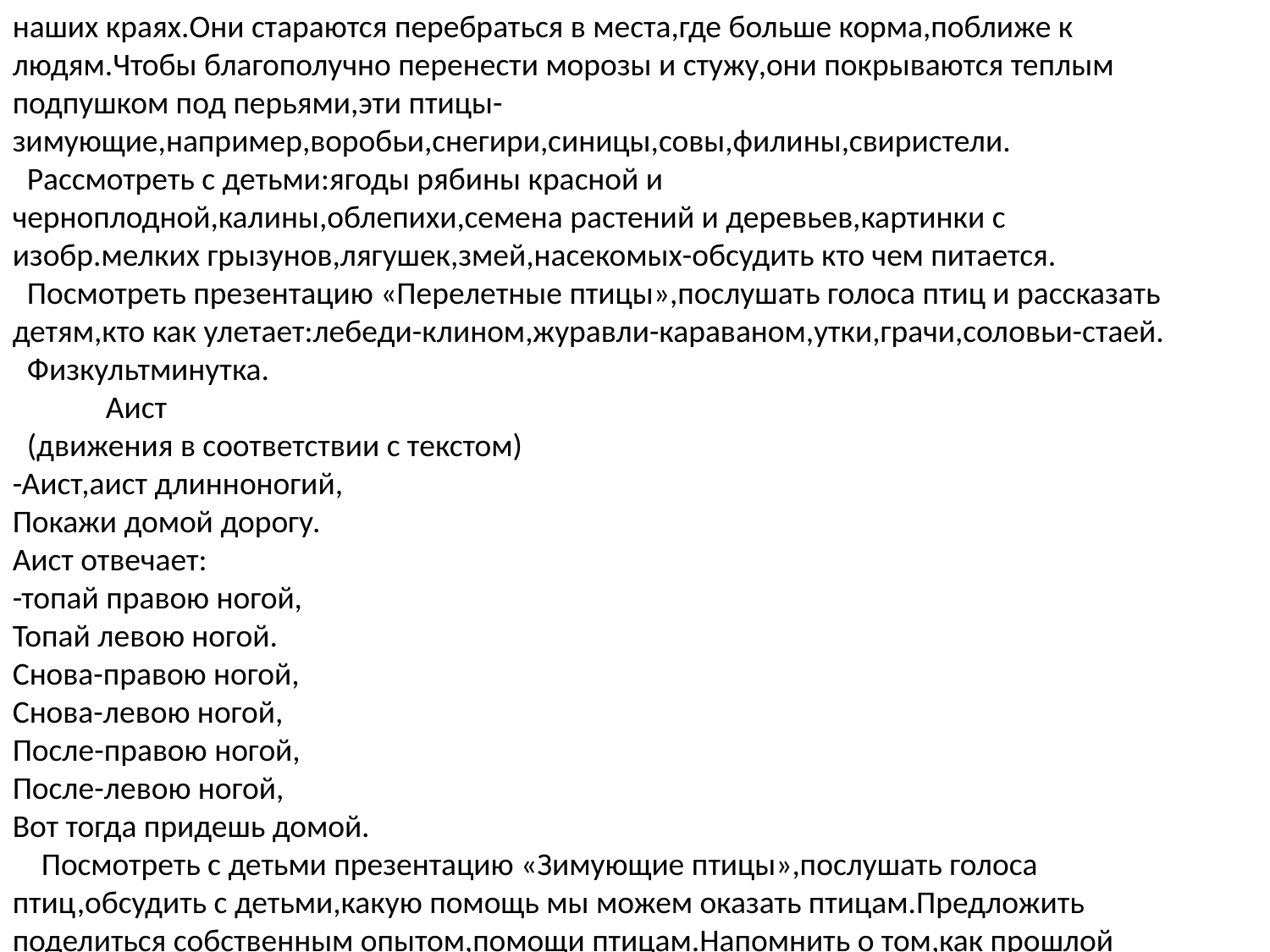

наших краях.Они стараются перебраться в места,где больше корма,поближе к людям.Чтобы благополучно перенести морозы и стужу,они покрываются теплым подпушком под перьями,эти птицы-зимующие,например,воробьи,снегири,синицы,совы,филины,свиристели.
  Рассмотреть с детьми:ягоды рябины красной и черноплодной,калины,облепихи,семена растений и деревьев,картинки с изобр.мелких грызунов,лягушек,змей,насекомых-обсудить кто чем питается.
  Посмотреть презентацию «Перелетные птицы»,послушать голоса птиц и рассказать детям,кто как улетает:лебеди-клином,журавли-караваном,утки,грачи,соловьи-стаей.
  Физкультминутка.
             Аист
  (движения в соответствии с текстом)
-Аист,аист длинноногий,
Покажи домой дорогу.
Аист отвечает:
-топай правою ногой,
Топай левою ногой.
Снова-правою ногой,
Снова-левою ногой,
После-правою ногой,
После-левою ногой,
Вот тогда придешь домой.
    Посмотреть с детьми презентацию «Зимующие птицы»,послушать голоса птиц,обсудить с детьми,какую помощь мы можем оказать птицам.Предложить поделиться собственным опытом,помощи птицам.Напомнить о том,как прошлой